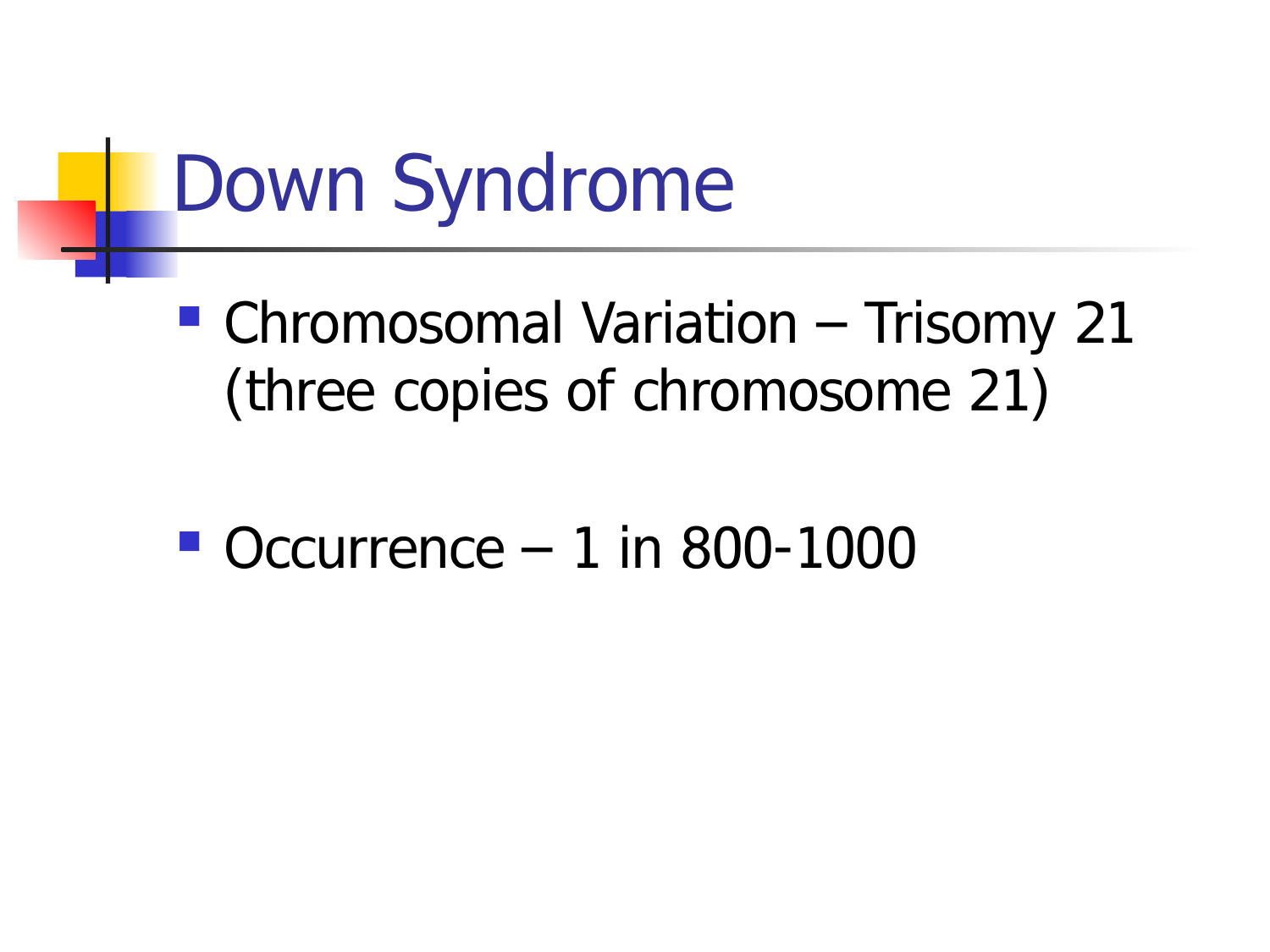

# Down Syndrome
Chromosomal Variation – Trisomy 21 (three copies of chromosome 21)

Occurrence – 1 in 800-1000